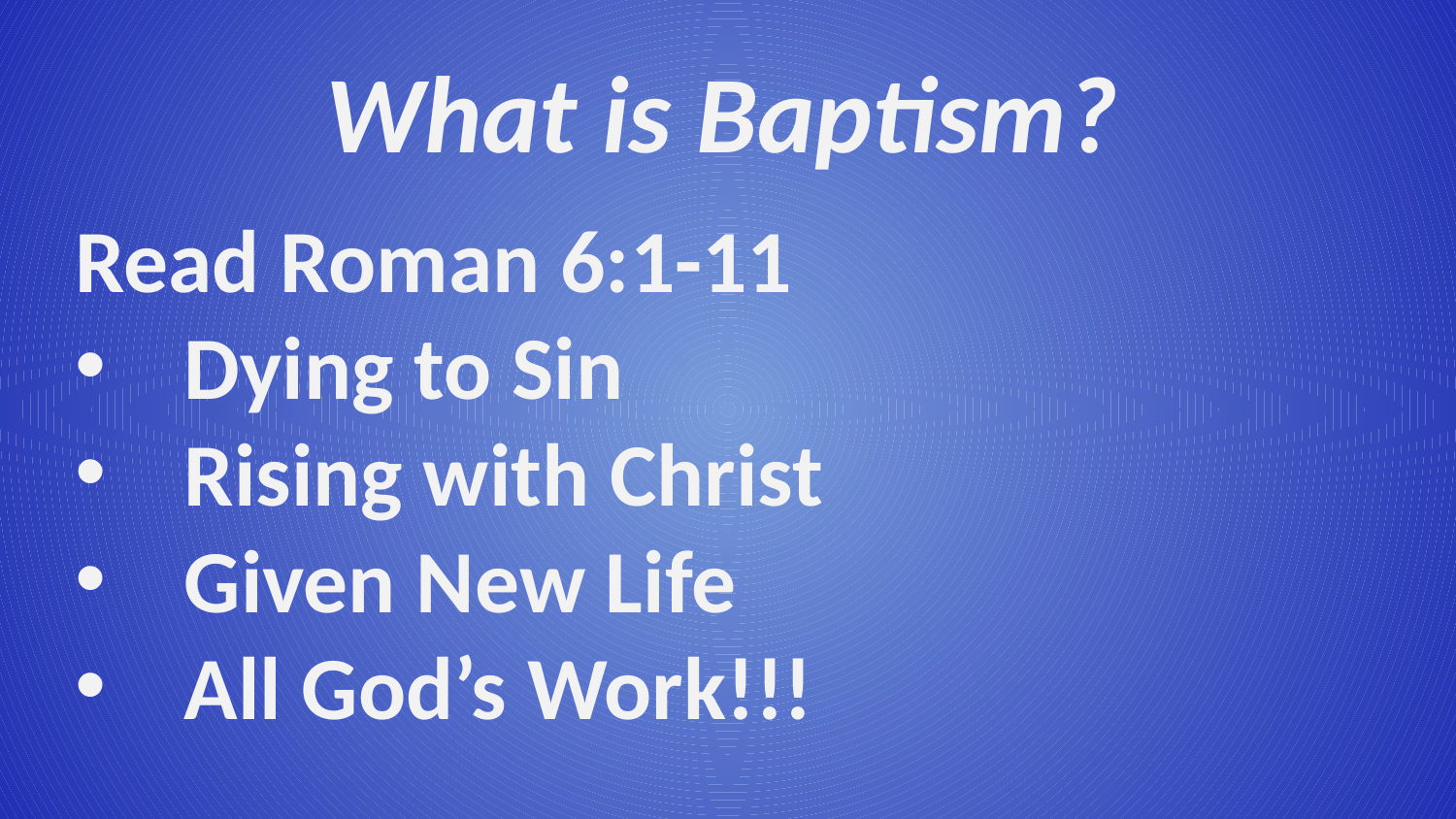

What is Baptism?

Read Roman 6:1-11
Dying to Sin
Rising with Christ
Given New Life
All God’s Work!!!